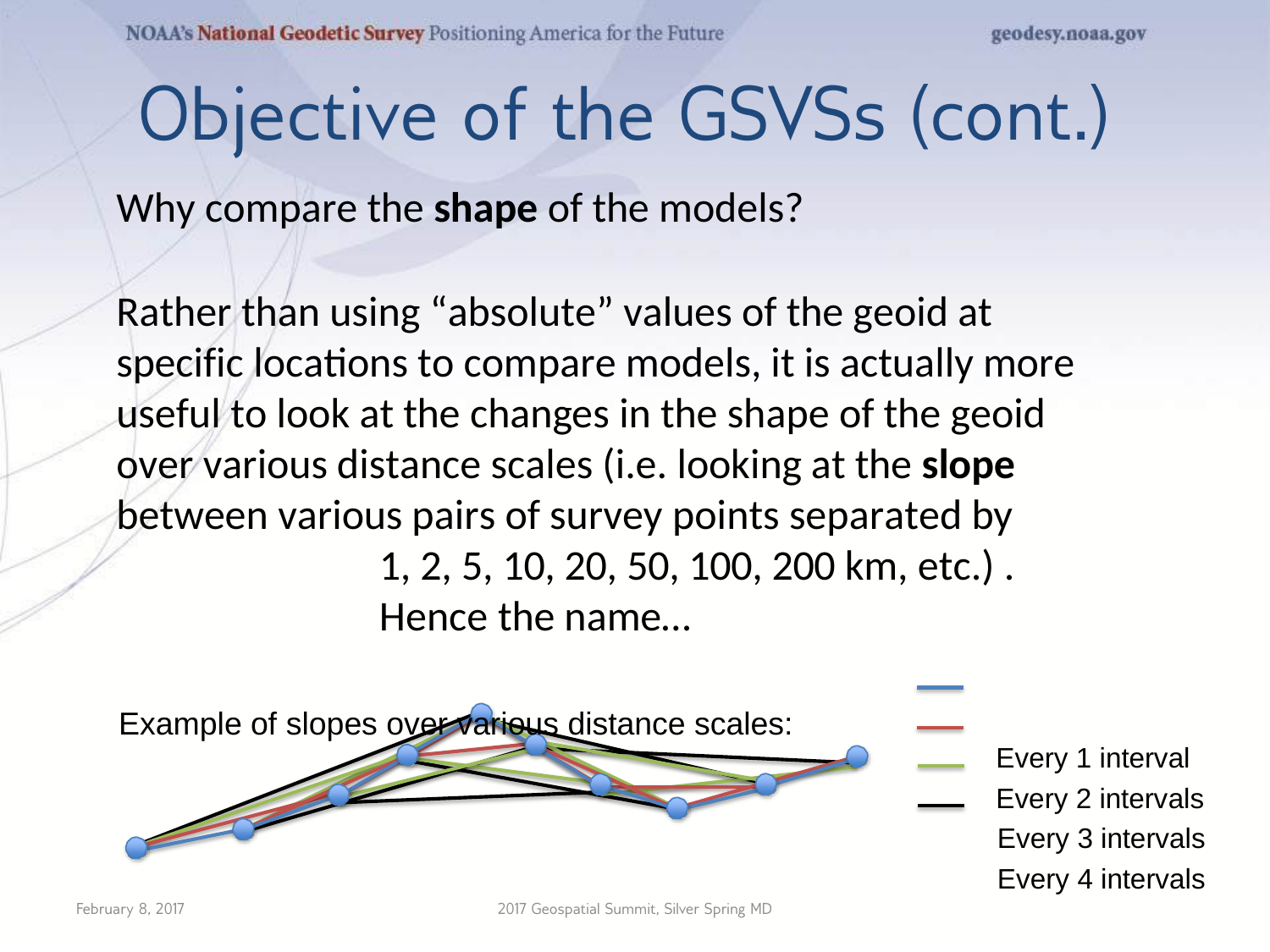

Objective of the GSVSs (cont.)
Why compare the shape of the models?

Rather than using “absolute” values of the geoid at specific locations to compare models, it is actually more useful to look at the changes in the shape of the geoid over various distance scales (i.e. looking at the slope between various pairs of survey points separated by	1, 2, 5, 10, 20, 50, 100, 200 km, etc.) .	Hence the name…

Example of slopes over various distance scales:
Every 1 interval
Every 2 intervals
Every 3 intervals
Every 4 intervals

February 8, 2017
2017 Geospatial Summit, Silver Spring MD